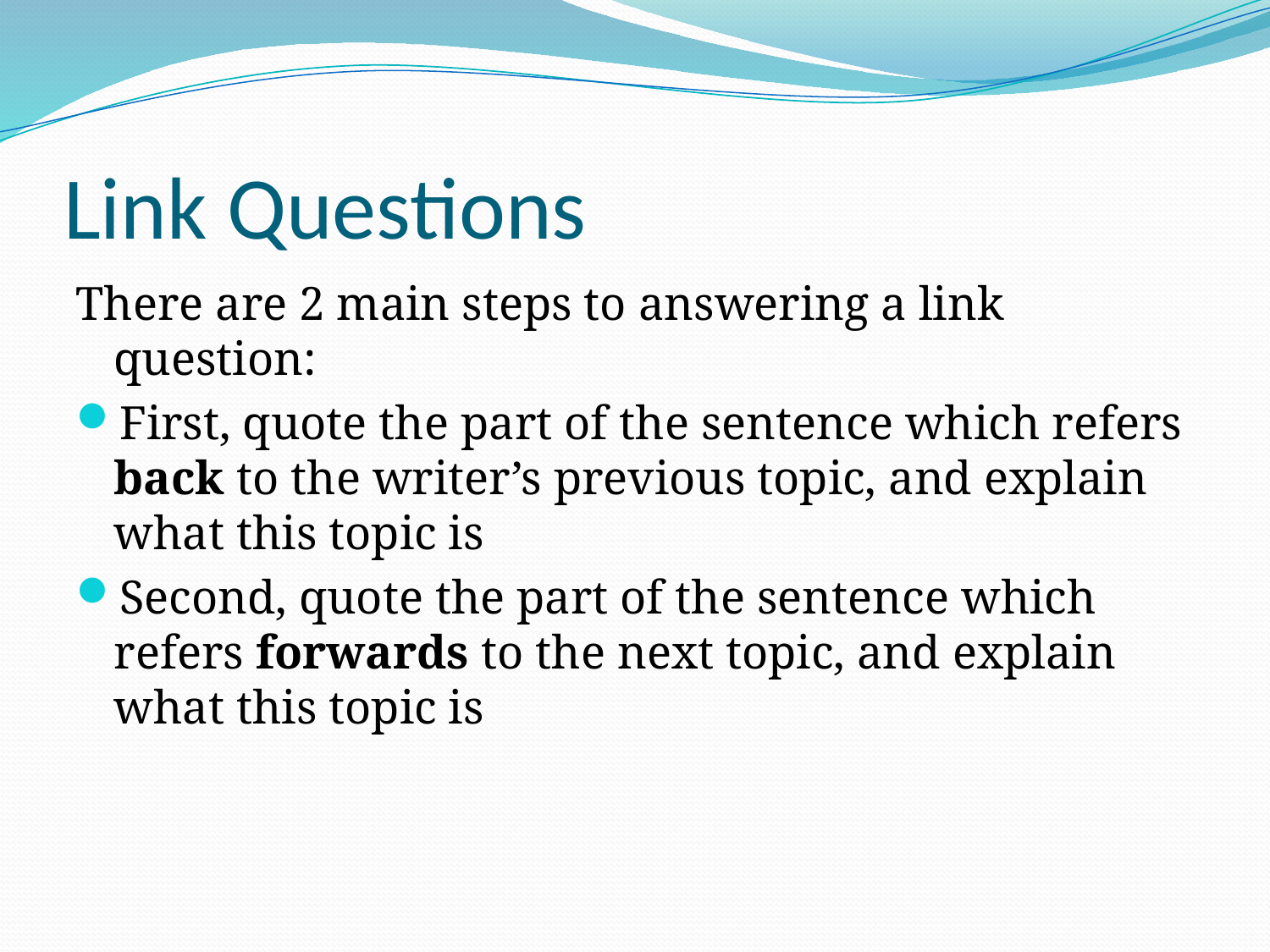

# Link Questions
There are 2 main steps to answering a link question:
First, quote the part of the sentence which refers back to the writer’s previous topic, and explain what this topic is
Second, quote the part of the sentence which refers forwards to the next topic, and explain what this topic is